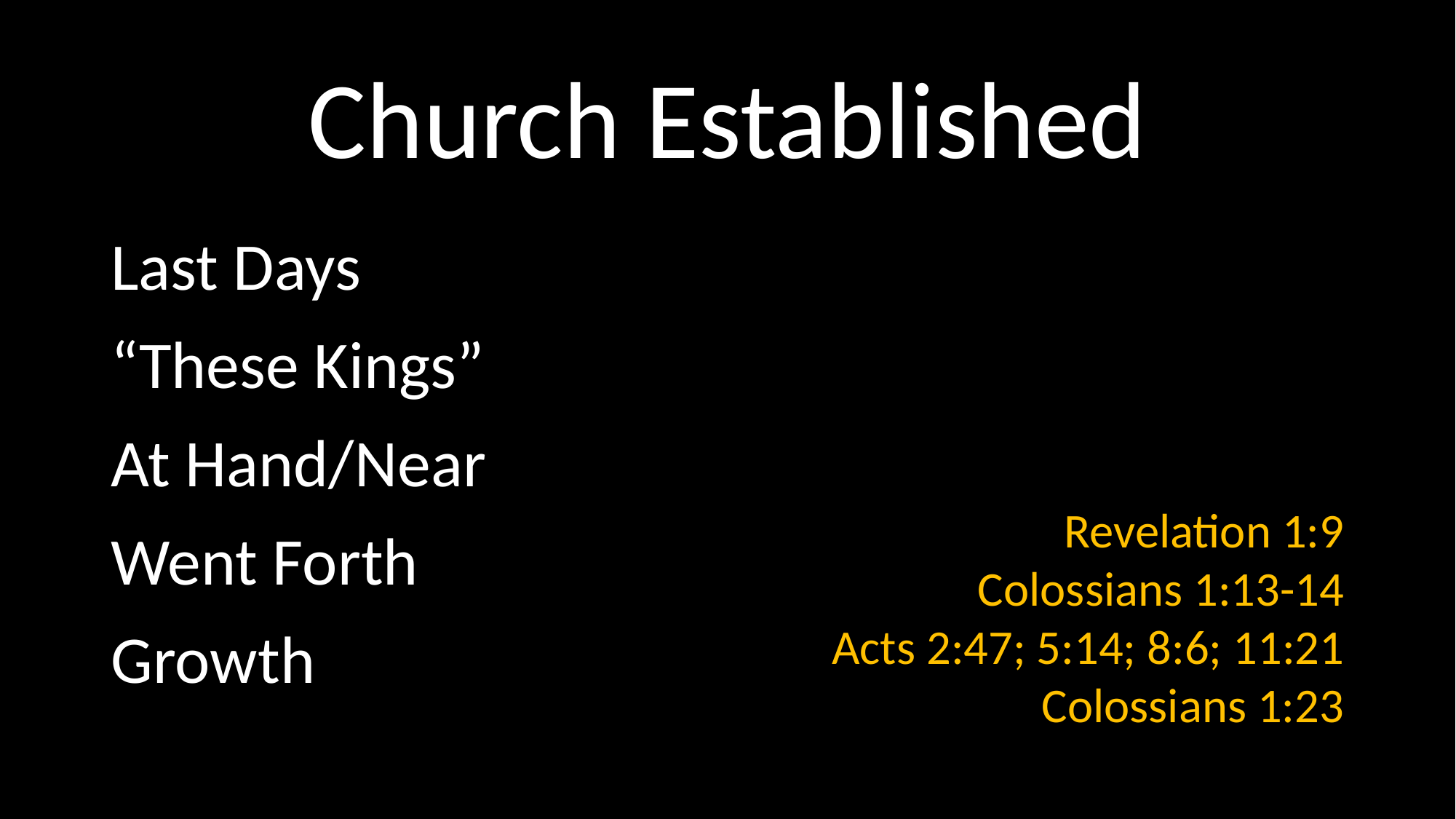

# Church Established
Last Days
“These Kings”
At Hand/Near
Went Forth
Growth
Revelation 1:9
Colossians 1:13-14
Acts 2:47; 5:14; 8:6; 11:21
Colossians 1:23